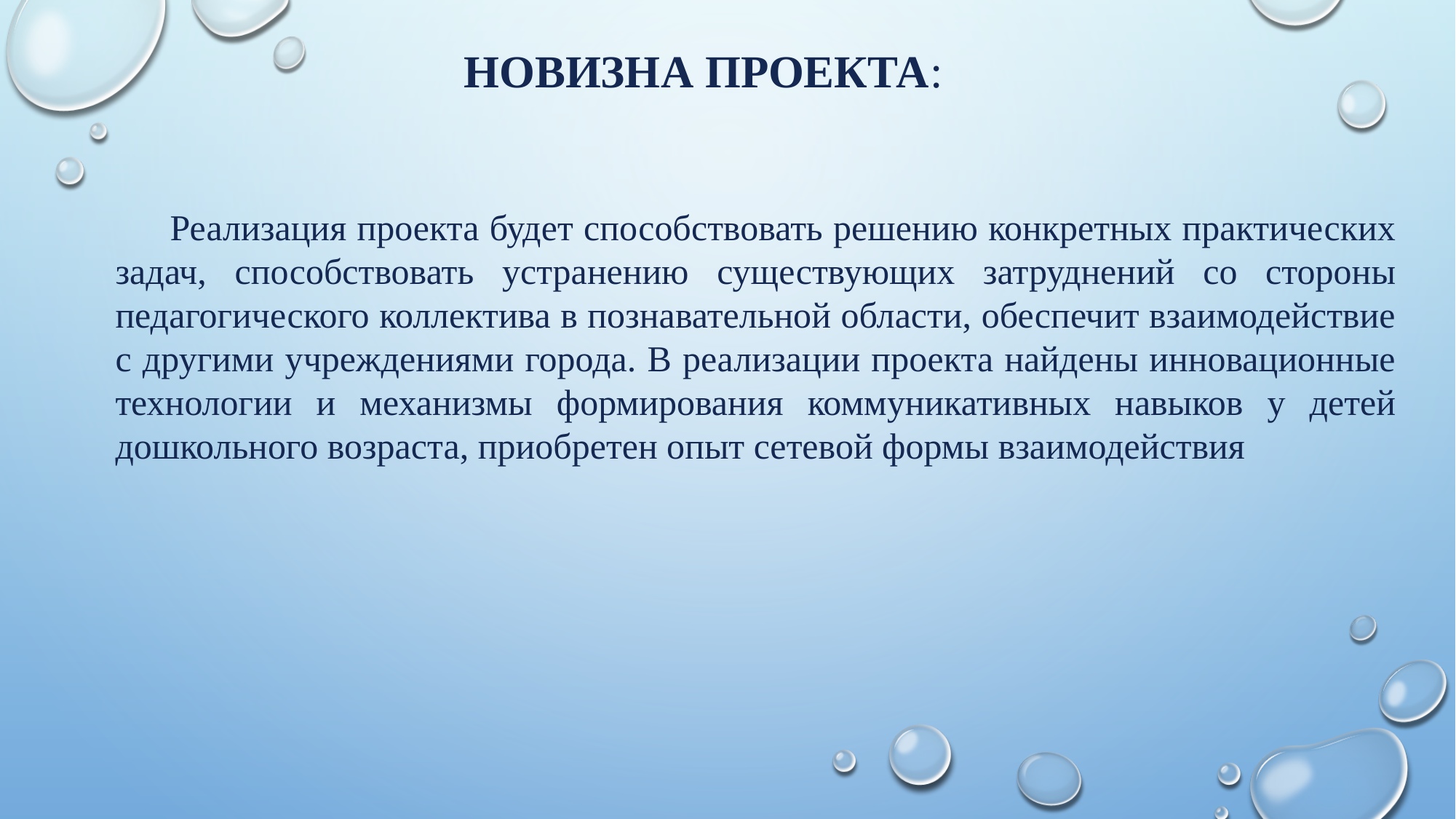

# новизна проекта:

Реализация проекта будет способствовать решению конкретных практических задач, способствовать устранению существующих затруднений со стороны педагогического коллектива в познавательной области, обеспечит взаимодействие с другими учреждениями города. В реализации проекта найдены инновационные технологии и механизмы формирования коммуникативных навыков у детей дошкольного возраста, приобретен опыт сетевой формы взаимодействия